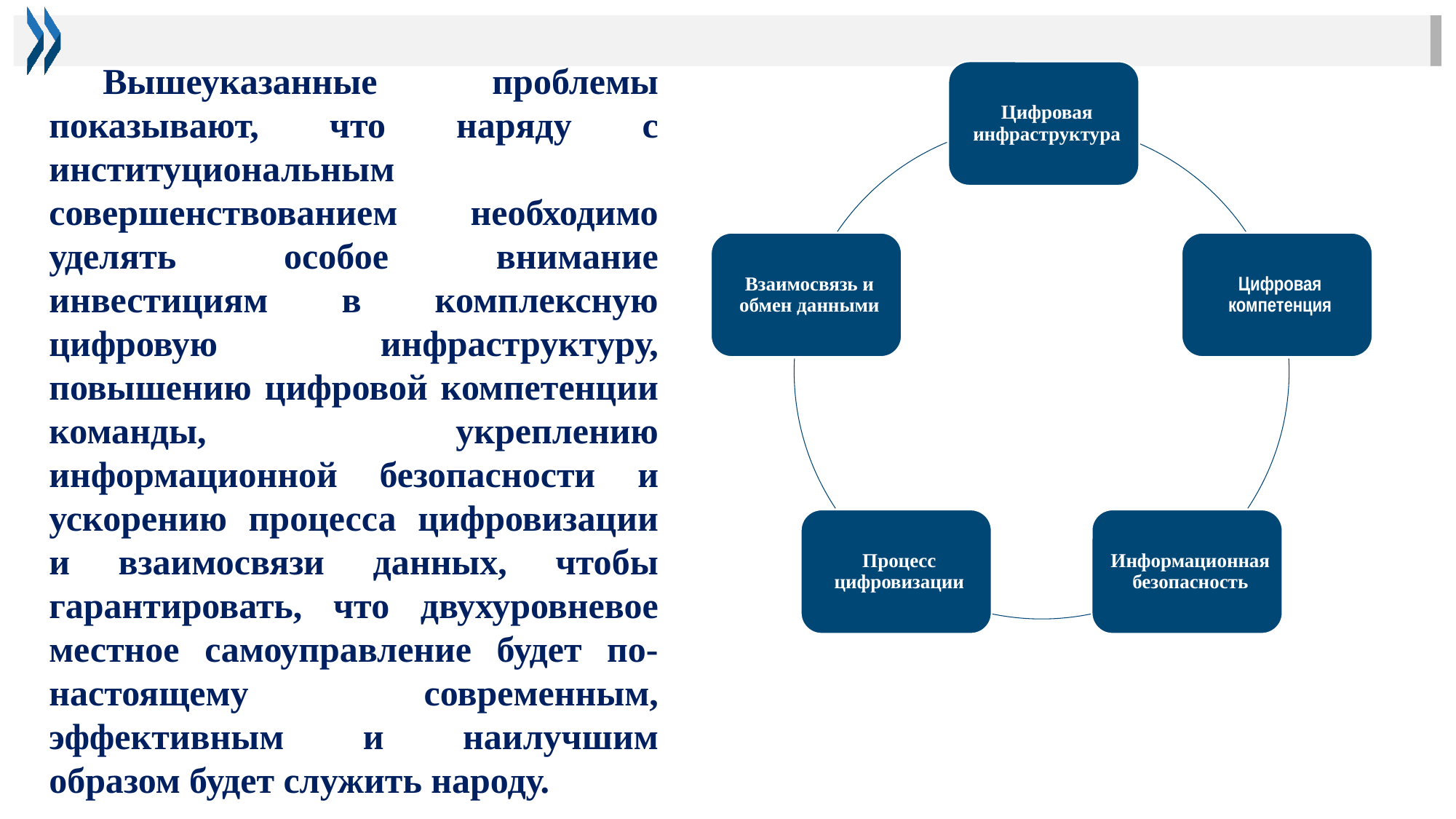

Вышеуказанные проблемы показывают, что наряду с институциональным совершенствованием необходимо уделять особое внимание инвестициям в комплексную цифровую инфраструктуру, повышению цифровой компетенции команды, укреплению информационной безопасности и ускорению процесса цифровизации и взаимосвязи данных, чтобы гарантировать, что двухуровневое местное самоуправление будет по-настоящему современным, эффективным и наилучшим образом будет служить народу.
Цифровая инфраструктура
Цифровая компетенция
Информационная безопасность
Процесс цифровизации
Взаимосвязь и обмен данными